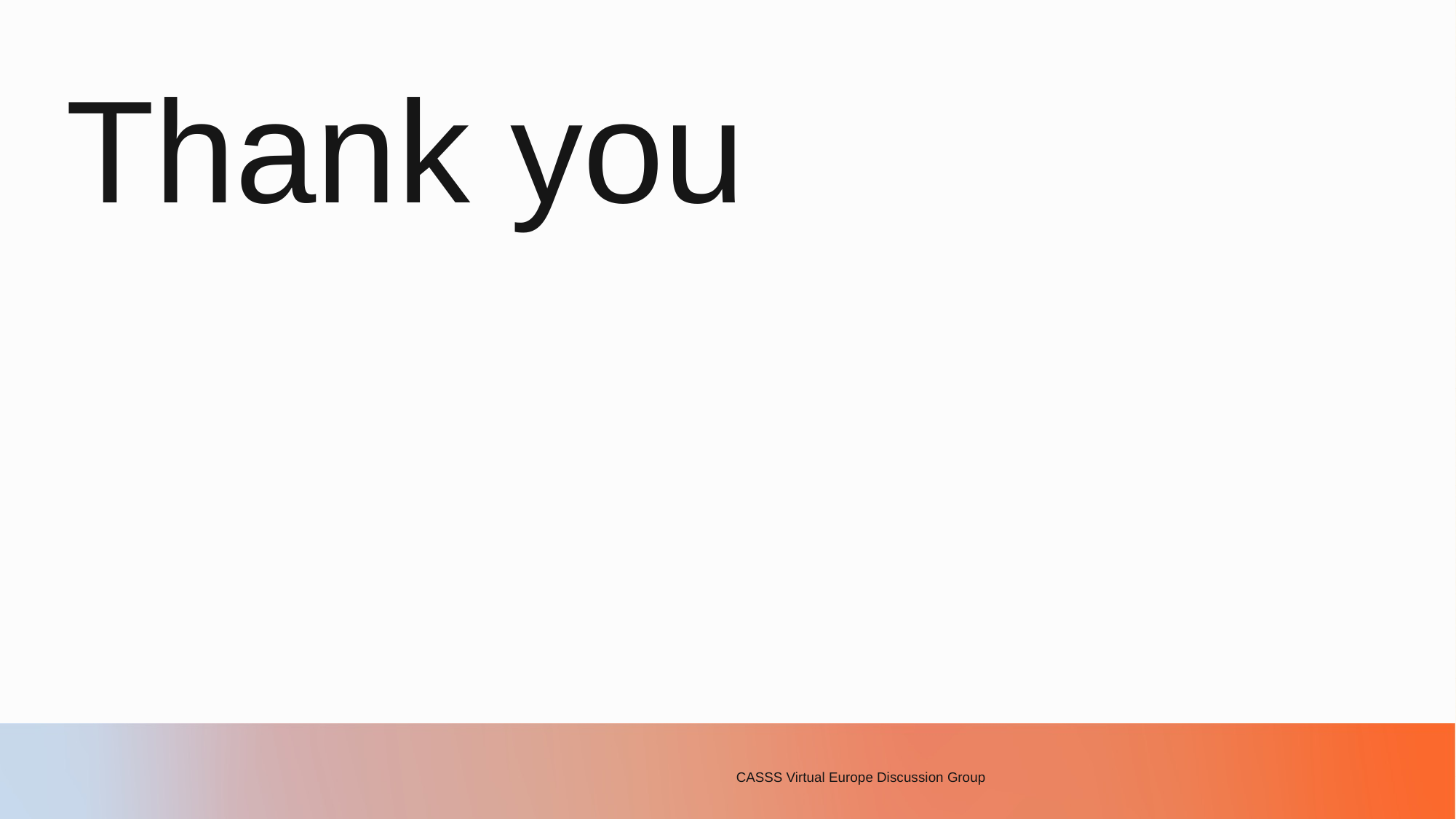

# Thank you
CASSS Virtual Europe Discussion Group